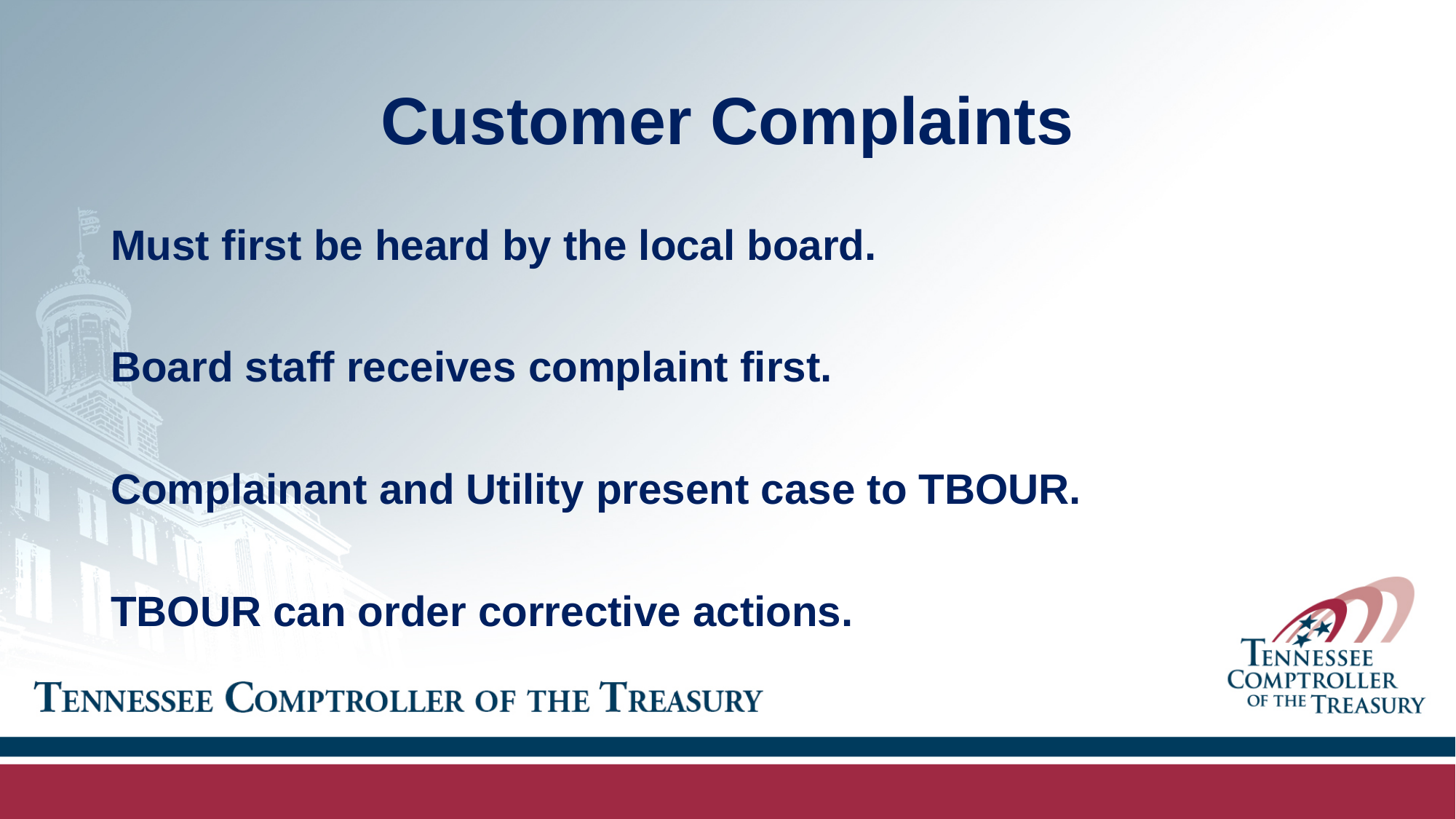

# Customer Complaints
Must first be heard by the local board.

Board staff receives complaint first.

Complainant and Utility present case to TBOUR.

TBOUR can order corrective actions.